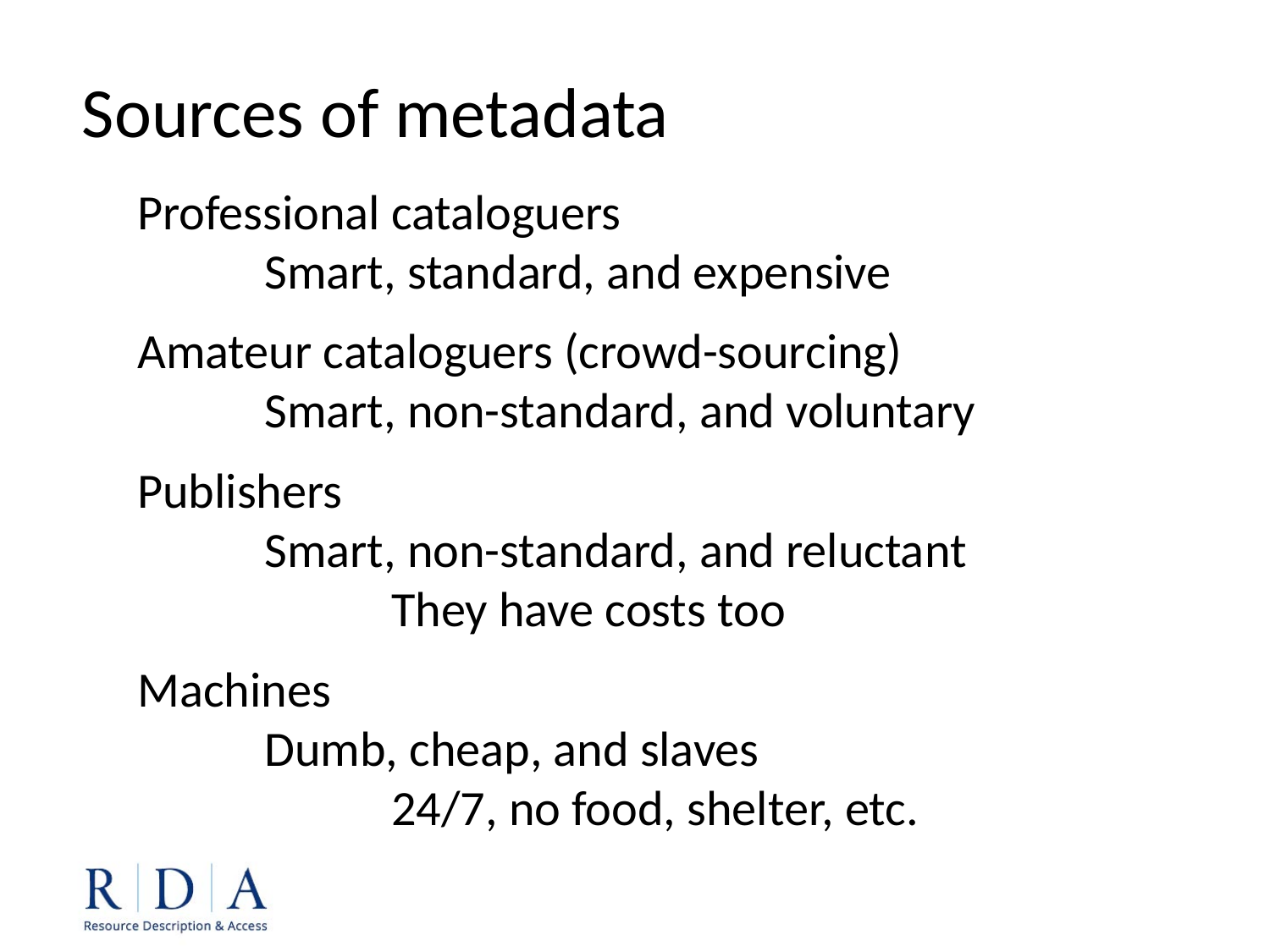

Sources of metadata
Professional cataloguers
	Smart, standard, and expensive
Amateur cataloguers (crowd-sourcing)
	Smart, non-standard, and voluntary
Publishers
	Smart, non-standard, and reluctant
		They have costs too
Machines
	Dumb, cheap, and slaves
		24/7, no food, shelter, etc.